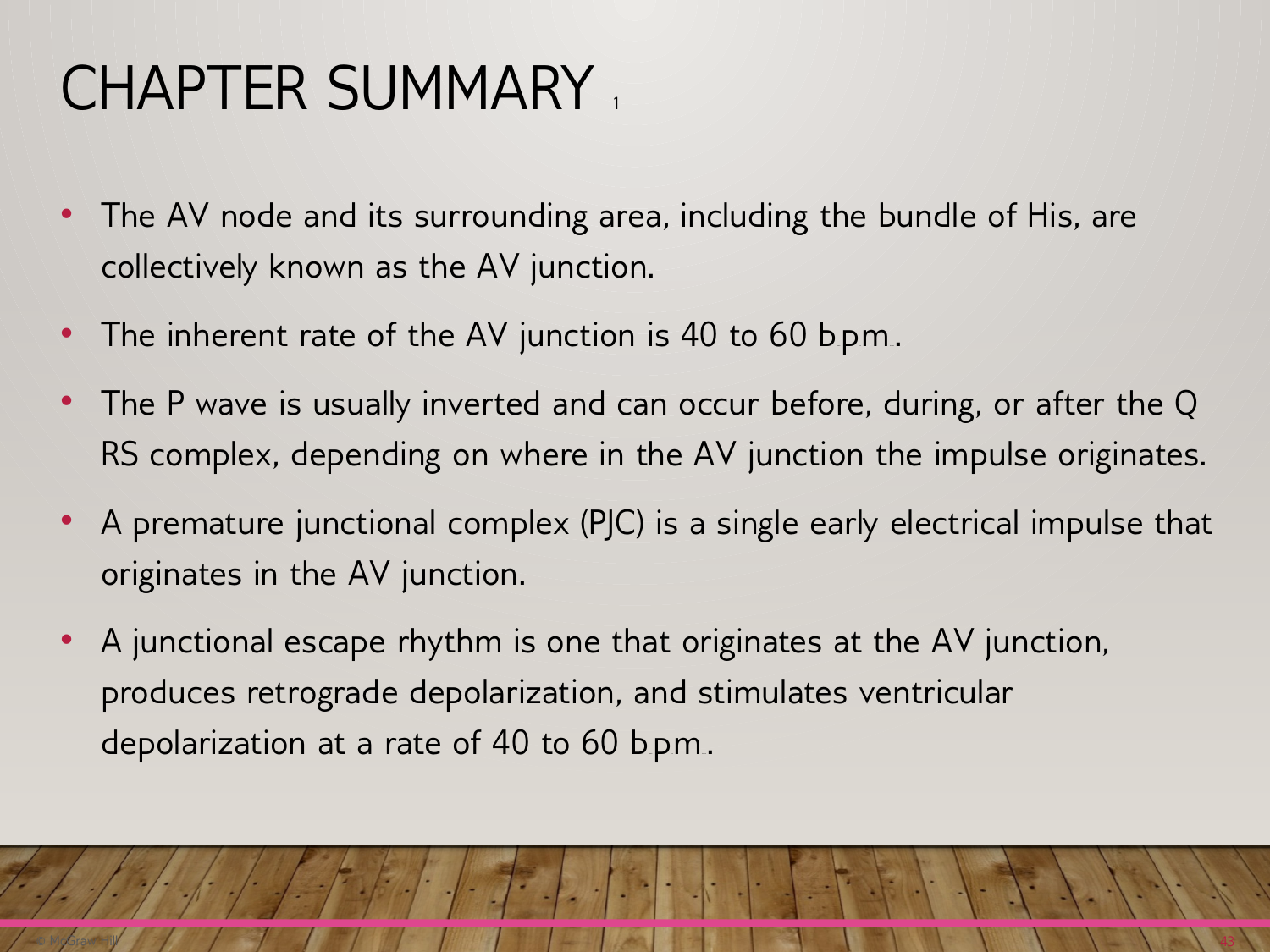

# Chapter Summary 1
The A V node and its surrounding area, including the bundle of His, are collectively known as the A V junction.
The inherent rate of the A V junction is 40 to 60 beats per minutes.
The P wave is usually inverted and can occur before, during, or after the Q R S complex, depending on where in the A V junction the impulse originates.
A premature junctional complex (P J C) is a single early electrical impulse that originates in the A V junction.
A junctional escape rhythm is one that originates at the A V junction, produces retrograde depolarization, and stimulates ventricular depolarization at a rate of 40 to 60 beats per minutes.
43